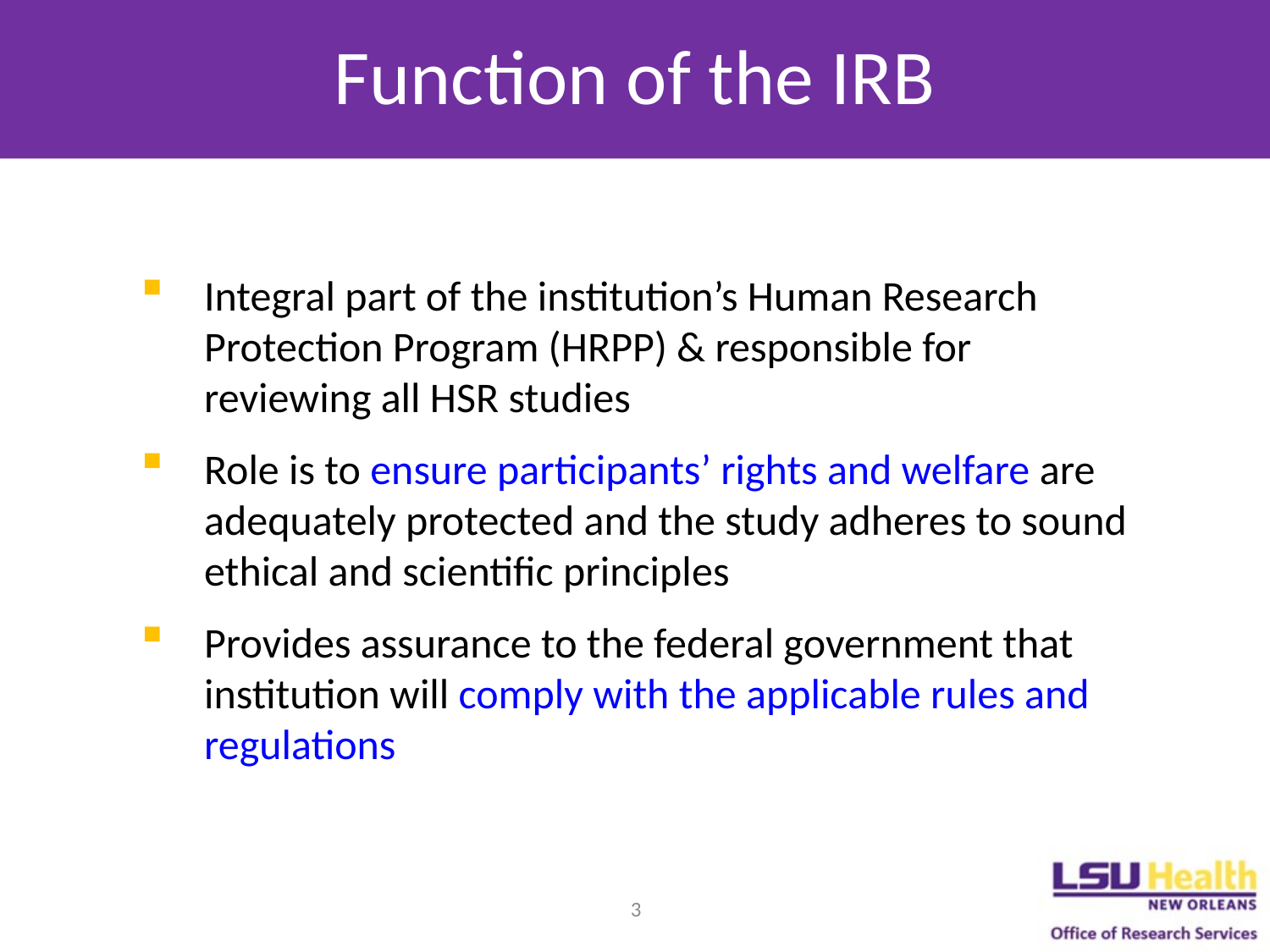

# Function of the IRB
Integral part of the institution’s Human Research Protection Program (HRPP) & responsible for reviewing all HSR studies
Role is to ensure participants’ rights and welfare are adequately protected and the study adheres to sound ethical and scientific principles
Provides assurance to the federal government that institution will comply with the applicable rules and regulations
3